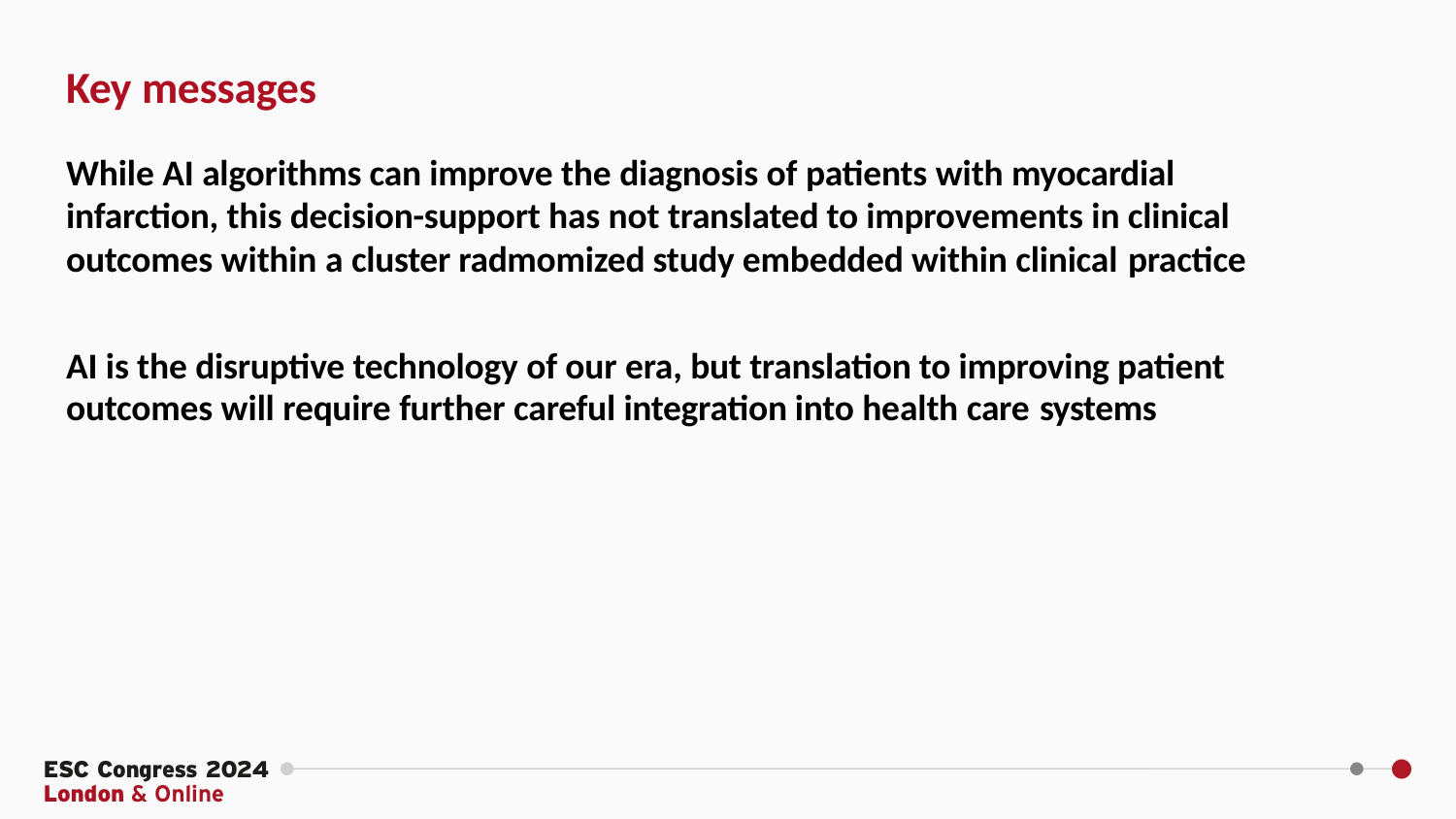

# Key messages
While AI algorithms can improve the diagnosis of patients with myocardial  infarction, this decision-support has not translated to improvements in clinical  outcomes within a cluster radmomized study embedded within clinical practice

AI is the disruptive technology of our era, but translation to improving patient  outcomes will require further careful integration into health care systems